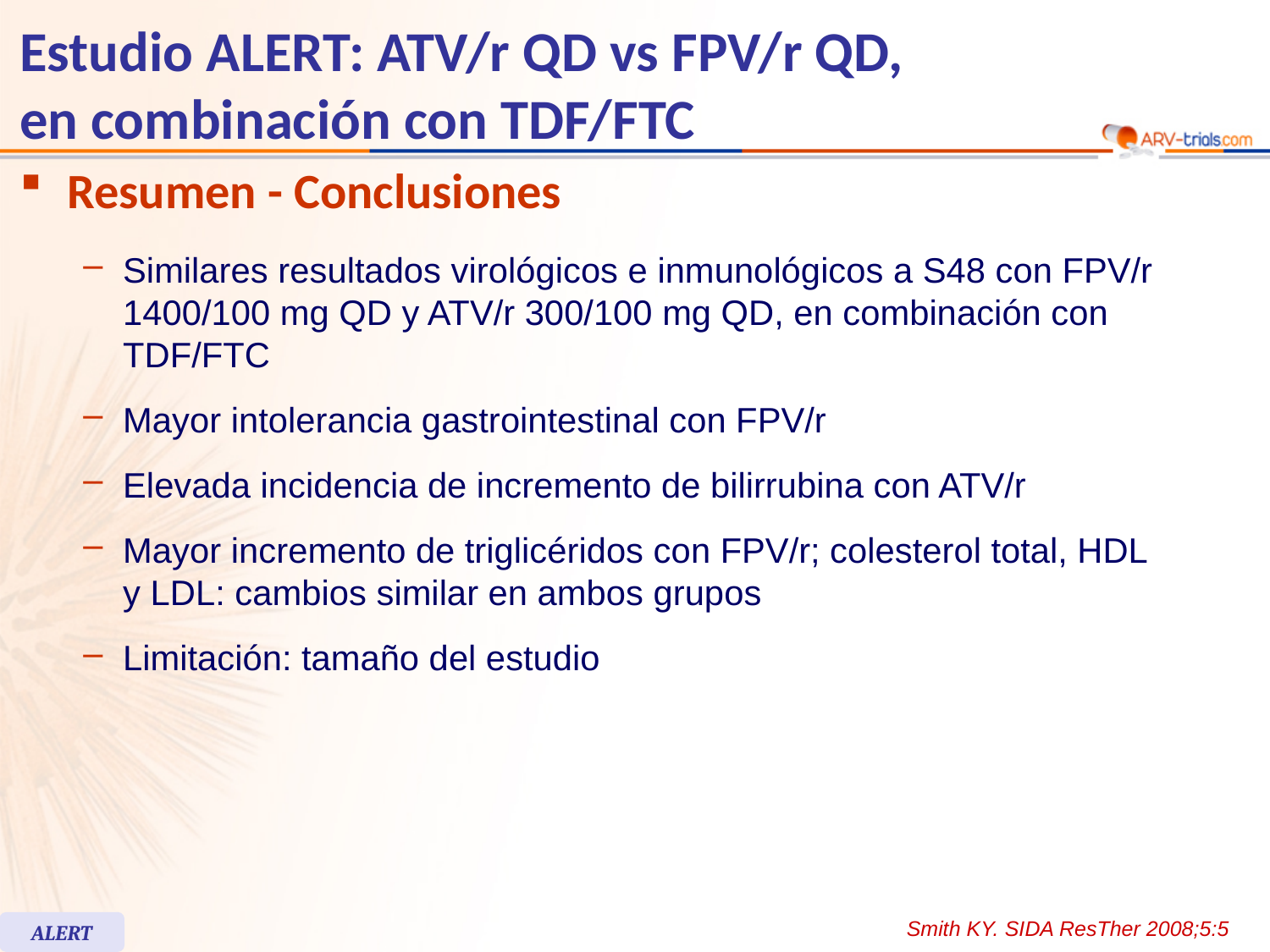

# Estudio ALERT: ATV/r QD vs FPV/r QD, en combinación con TDF/FTC
Resumen - Conclusiones
Similares resultados virológicos e inmunológicos a S48 con FPV/r
1400/100 mg QD y ATV/r 300/100 mg QD, en combinación con
TDF/FTC
Mayor intolerancia gastrointestinal con FPV/r
Elevada incidencia de incremento de bilirrubina con ATV/r
Mayor incremento de triglicéridos con FPV/r; colesterol total, HDL
y LDL: cambios similar en ambos grupos
Limitación: tamaño del estudio
Smith KY. SIDA ResTher 2008;5:5

ALERT